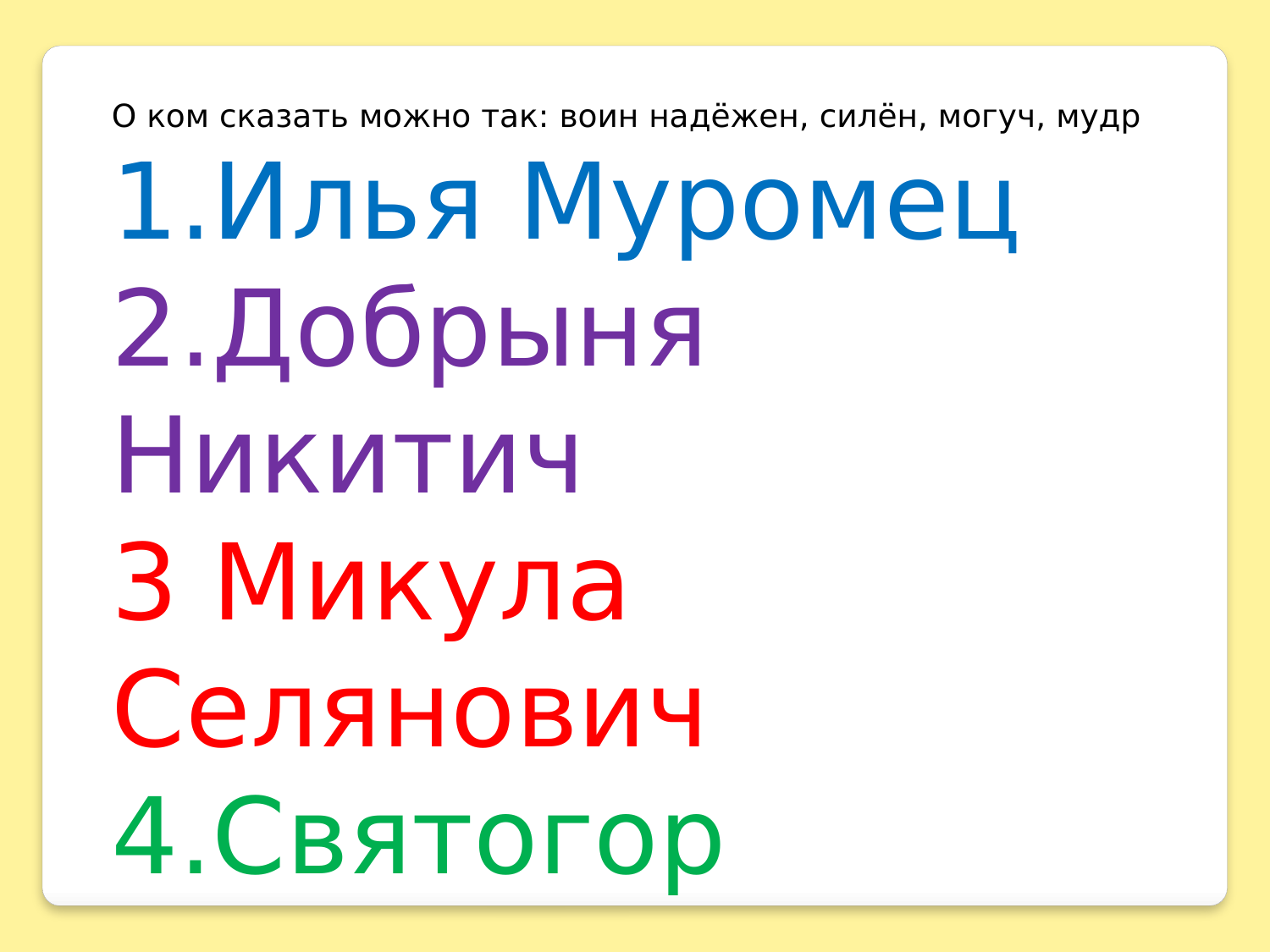

О ком сказать можно так: воин надёжен, силён, могуч, мудр
1.Илья Муромец
2.Добрыня Никитич
3 Микула Селянович
4.Святогор